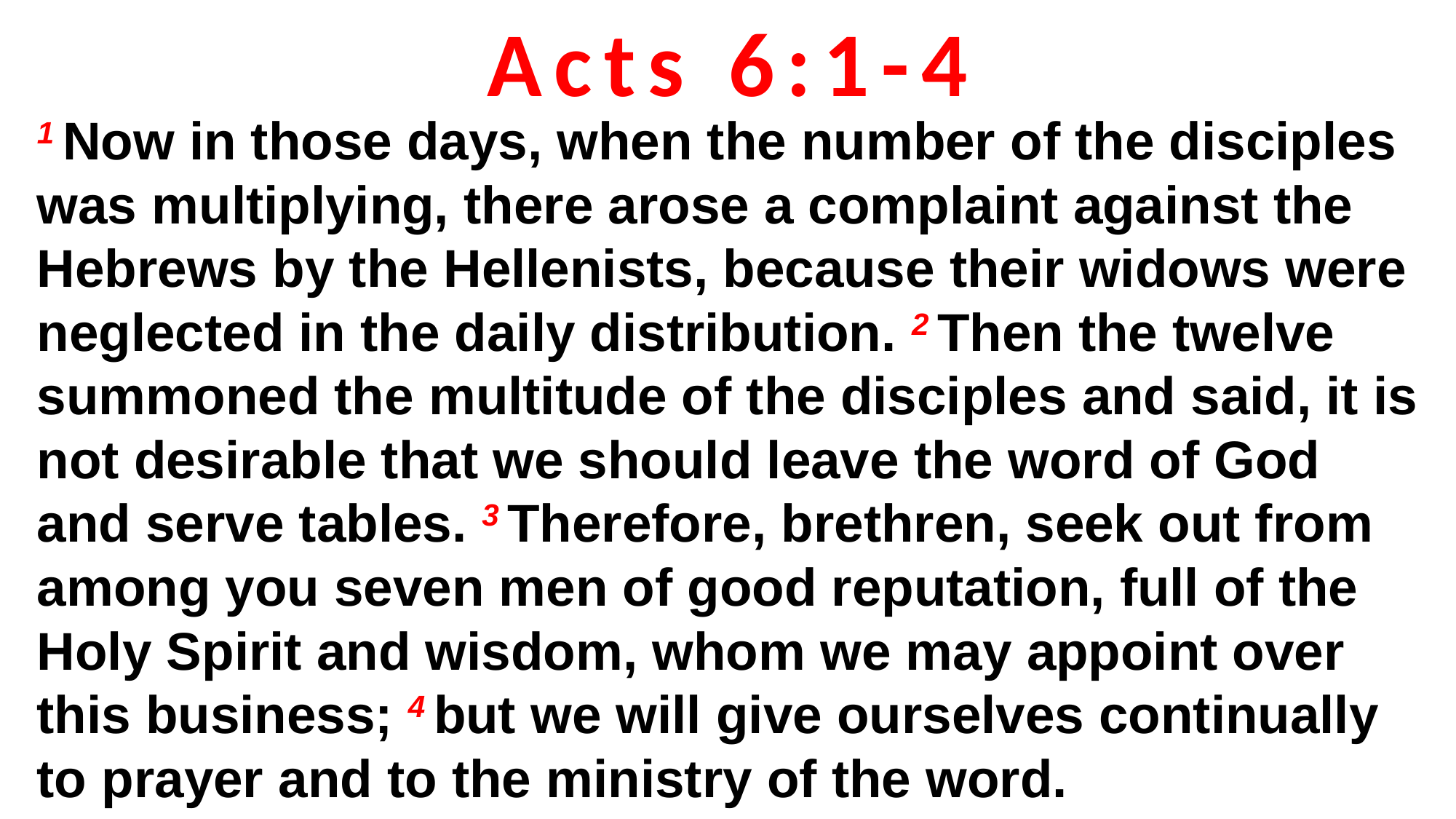

Acts 6:1-4
1 Now in those days, when the number of the disciples was multiplying, there arose a complaint against the Hebrews by the Hellenists, because their widows were neglected in the daily distribution. 2 Then the twelve summoned the multitude of the disciples and said, it is not desirable that we should leave the word of God and serve tables. 3 Therefore, brethren, seek out from among you seven men of good reputation, full of the Holy Spirit and wisdom, whom we may appoint over this business; 4 but we will give ourselves continually to prayer and to the ministry of the word.